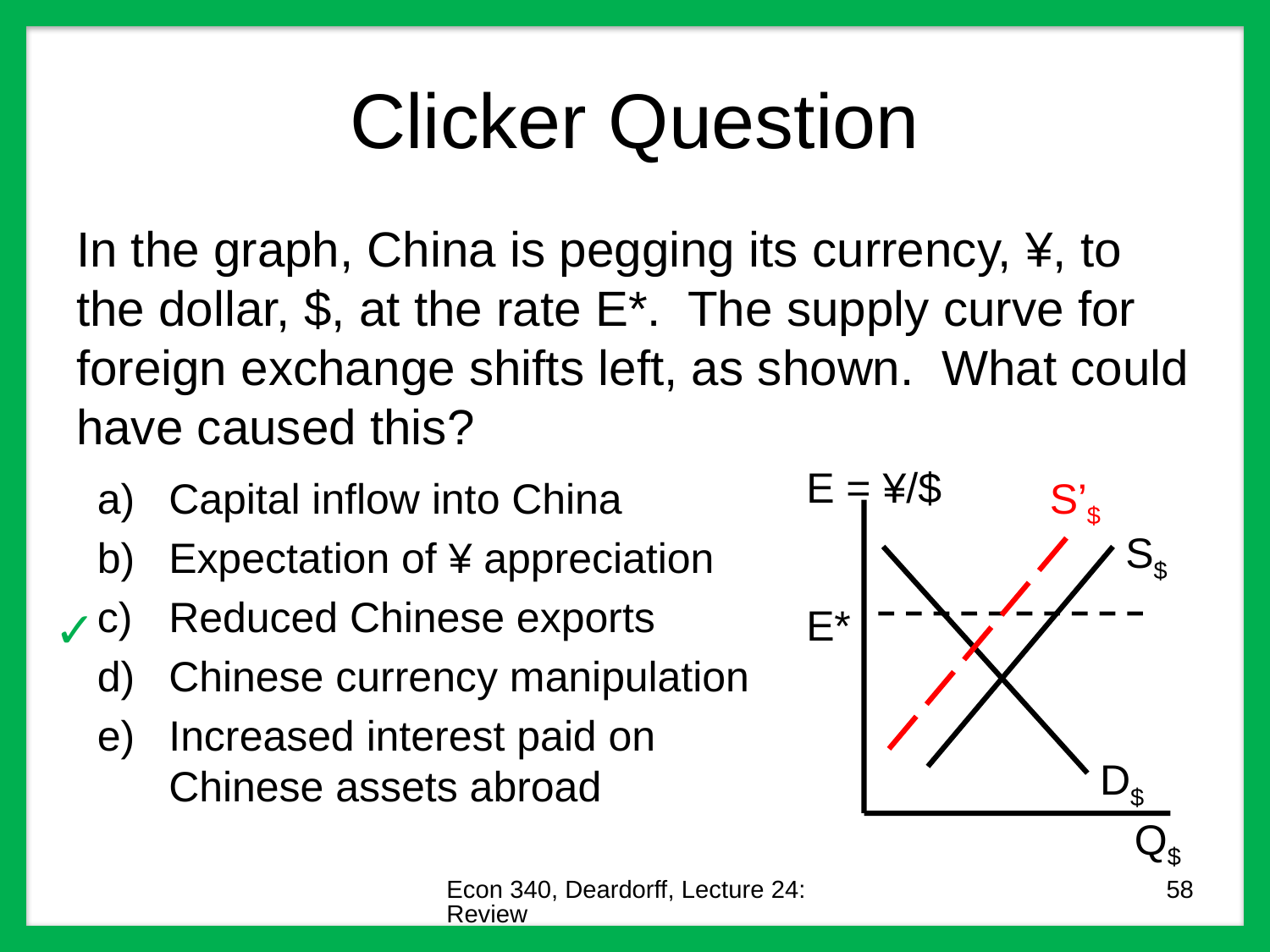

# Clicker Question
In the graph, China is pegging its currency, ¥, to the dollar, $, at the rate E*.  The supply curve for foreign exchange shifts left, as shown.  What could have caused this?

E = ¥/$
Capital inflow into China
Expectation of ¥ appreciation
Reduced Chinese exports
Chinese currency manipulation
Increased interest paid on Chinese assets abroad
S’$

S$

✓
E*

D$
Q$

Econ 340, Deardorff, Lecture 24:  Review
58